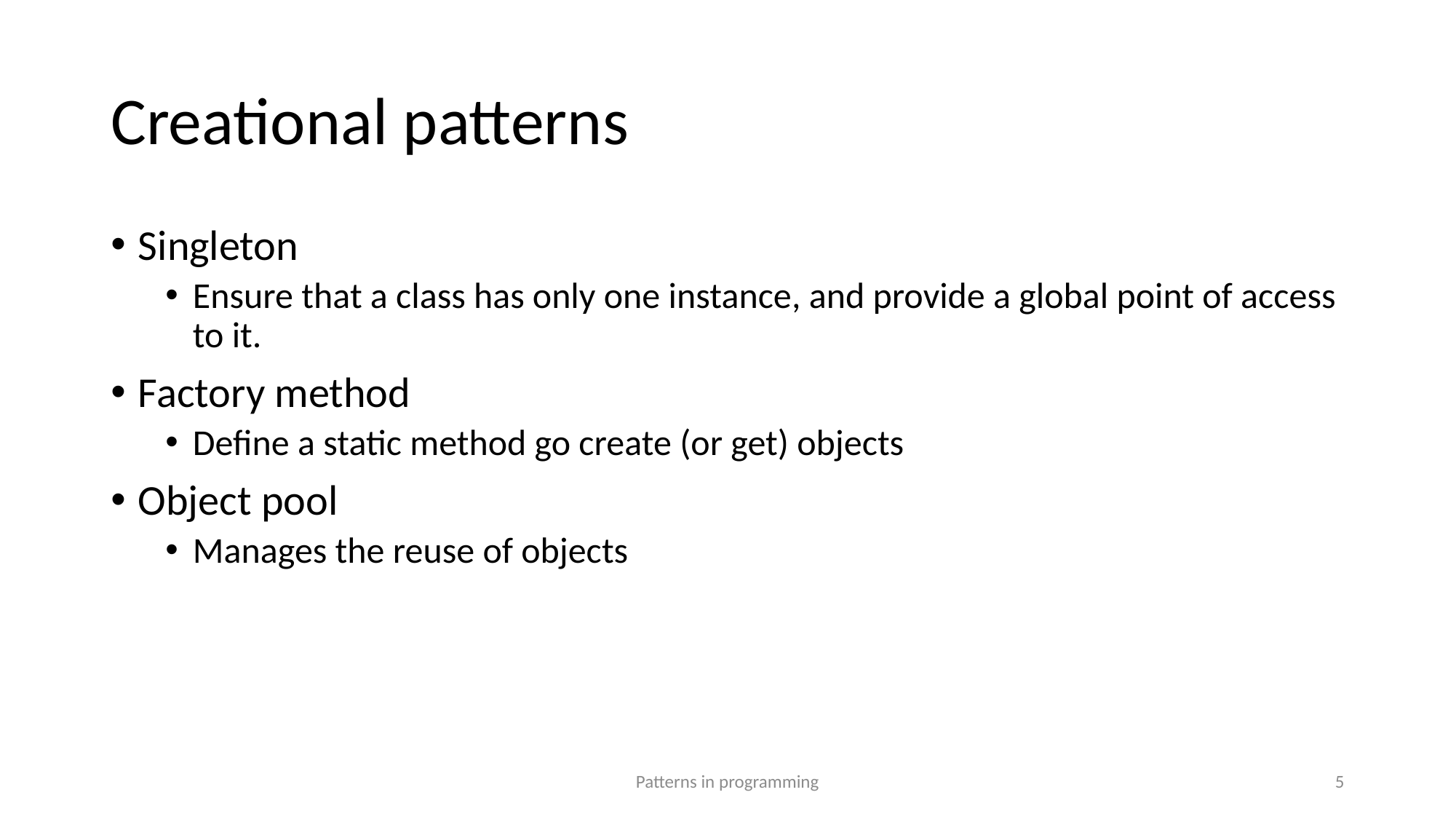

# Creational patterns
Singleton
Ensure that a class has only one instance, and provide a global point of access to it.
Factory method
Define a static method go create (or get) objects
Object pool
Manages the reuse of objects
Patterns in programming
5